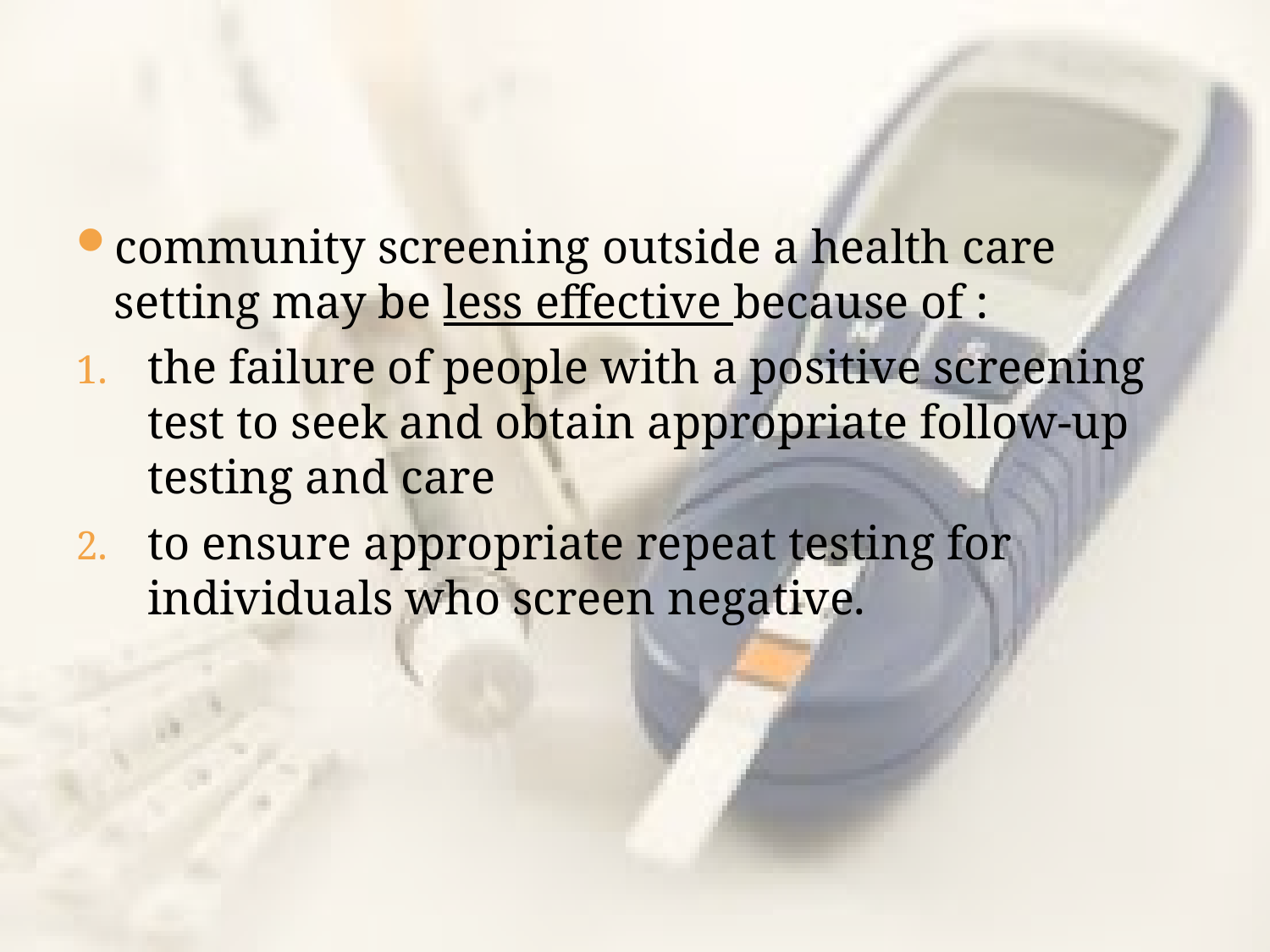

community screening outside a health care setting may be less effective because of :
the failure of people with a positive screening test to seek and obtain appropriate follow-up testing and care
to ensure appropriate repeat testing for individuals who screen negative.